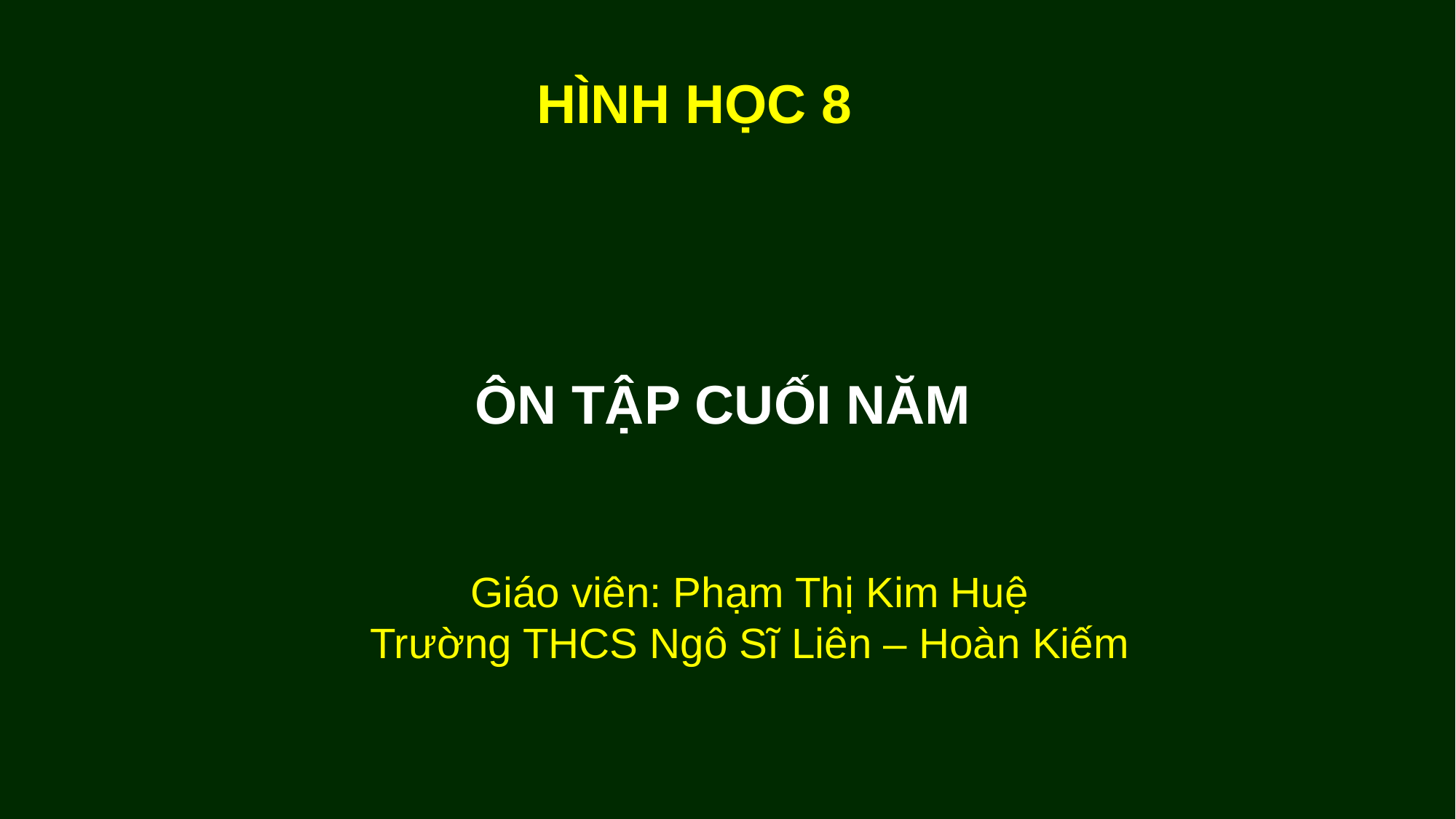

HÌNH HỌC 8
ÔN TẬP CUỐI NĂM
Giáo viên: Phạm Thị Kim Huệ
Trường THCS Ngô Sĩ Liên – Hoàn Kiếm